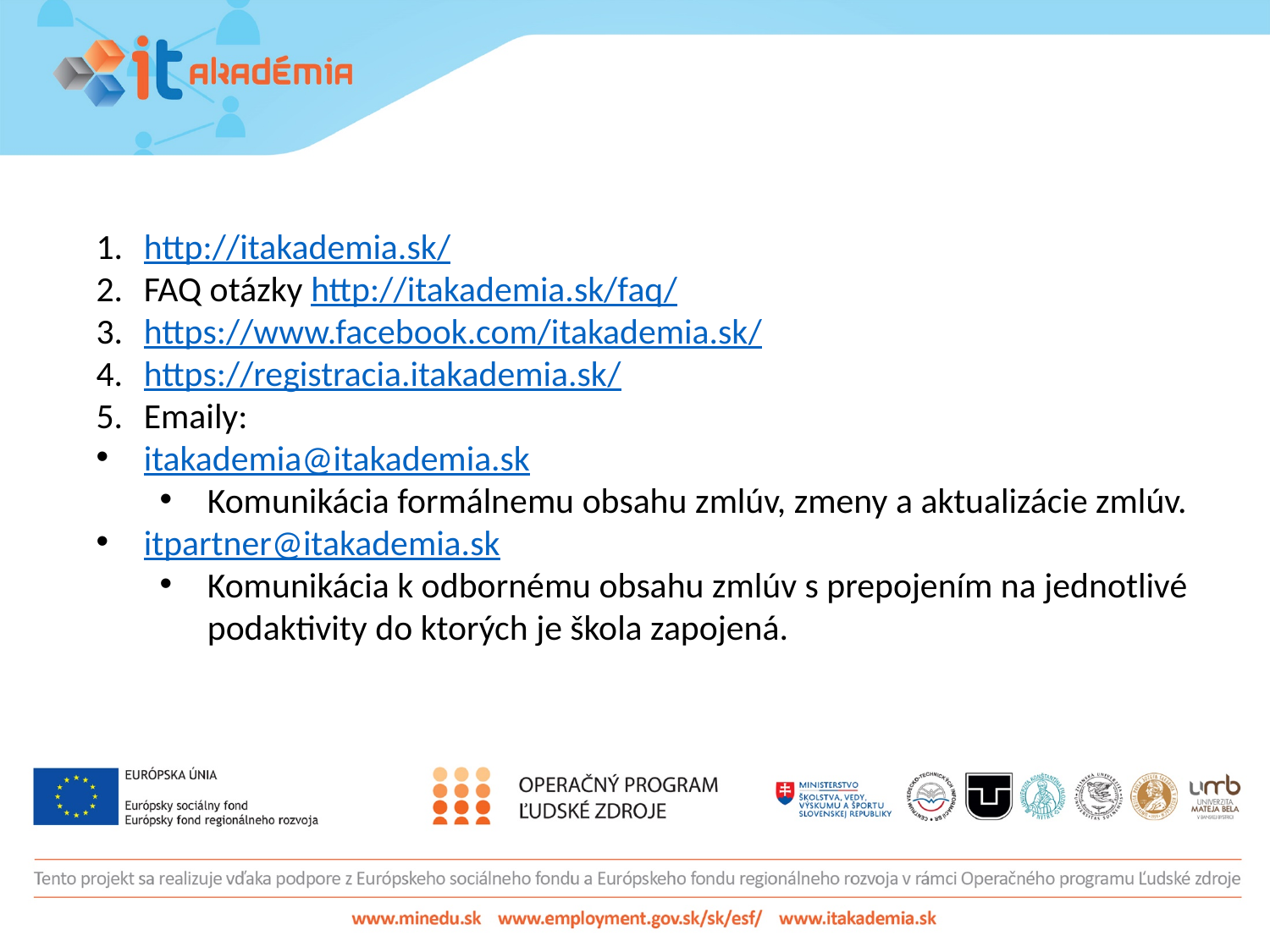

http://itakademia.sk/
FAQ otázky http://itakademia.sk/faq/
https://www.facebook.com/itakademia.sk/
https://registracia.itakademia.sk/
Emaily:
itakademia@itakademia.sk
Komunikácia formálnemu obsahu zmlúv, zmeny a aktualizácie zmlúv.
itpartner@itakademia.sk
Komunikácia k odbornému obsahu zmlúv s prepojením na jednotlivé podaktivity do ktorých je škola zapojená.